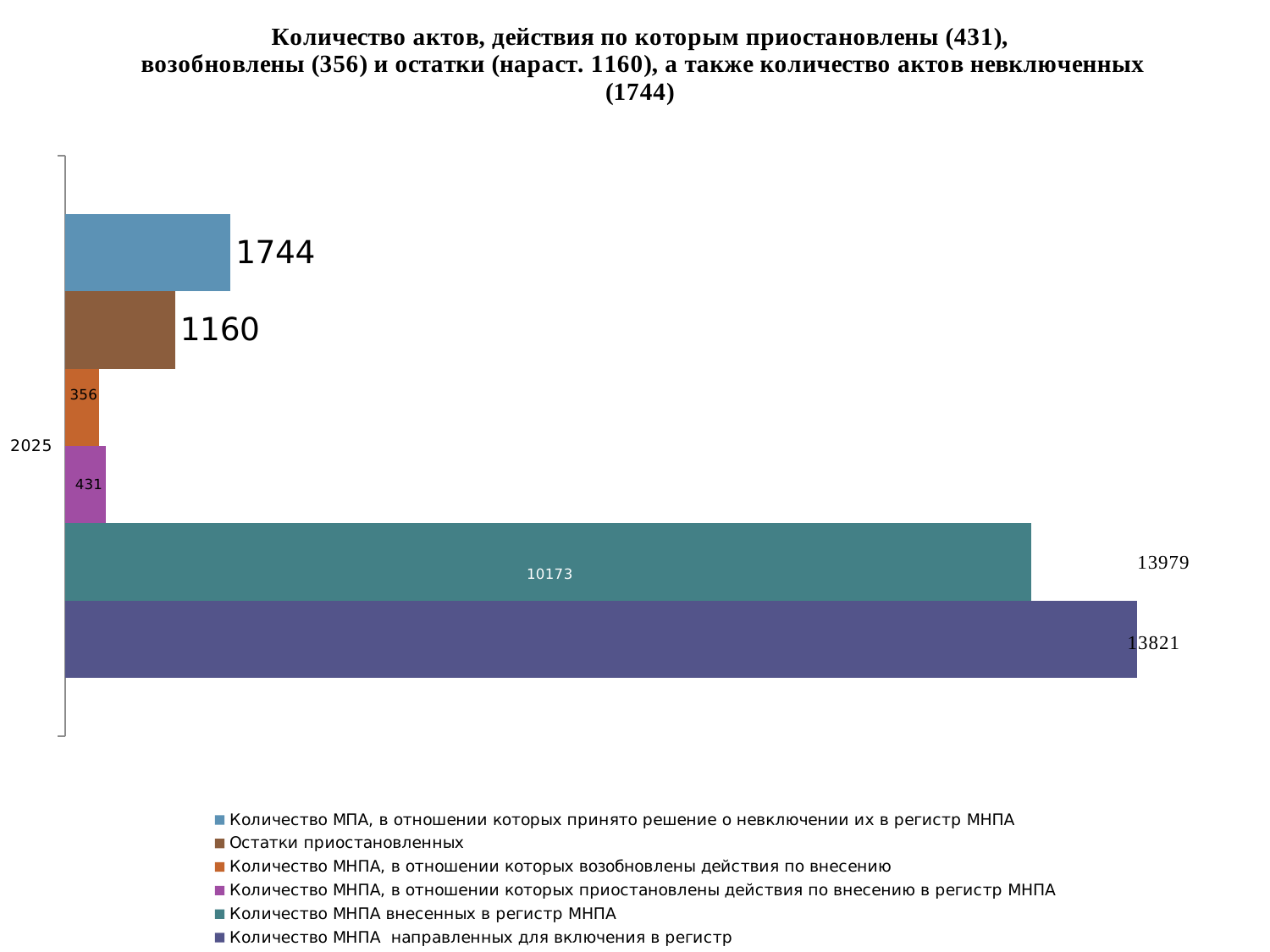

### Chart

| Category | Количество МНПА  направленных для включения в регистр | Количество МНПА внесенных в регистр МНПА | Количество МНПА, в отношении которых приостановлены действия по внесению в регистр МНПА | Количество МНПА, в отношении которых возобновлены действия по внесению | Остатки приостановленных | Количество МПА, в отношении которых принято решение о невключении их в регистр МНПА |
|---|---|---|---|---|---|---|
| 2025 | 11291.0 | 10173.0 | 431.0 | 356.0 | 1160.0 | 1744.0 |